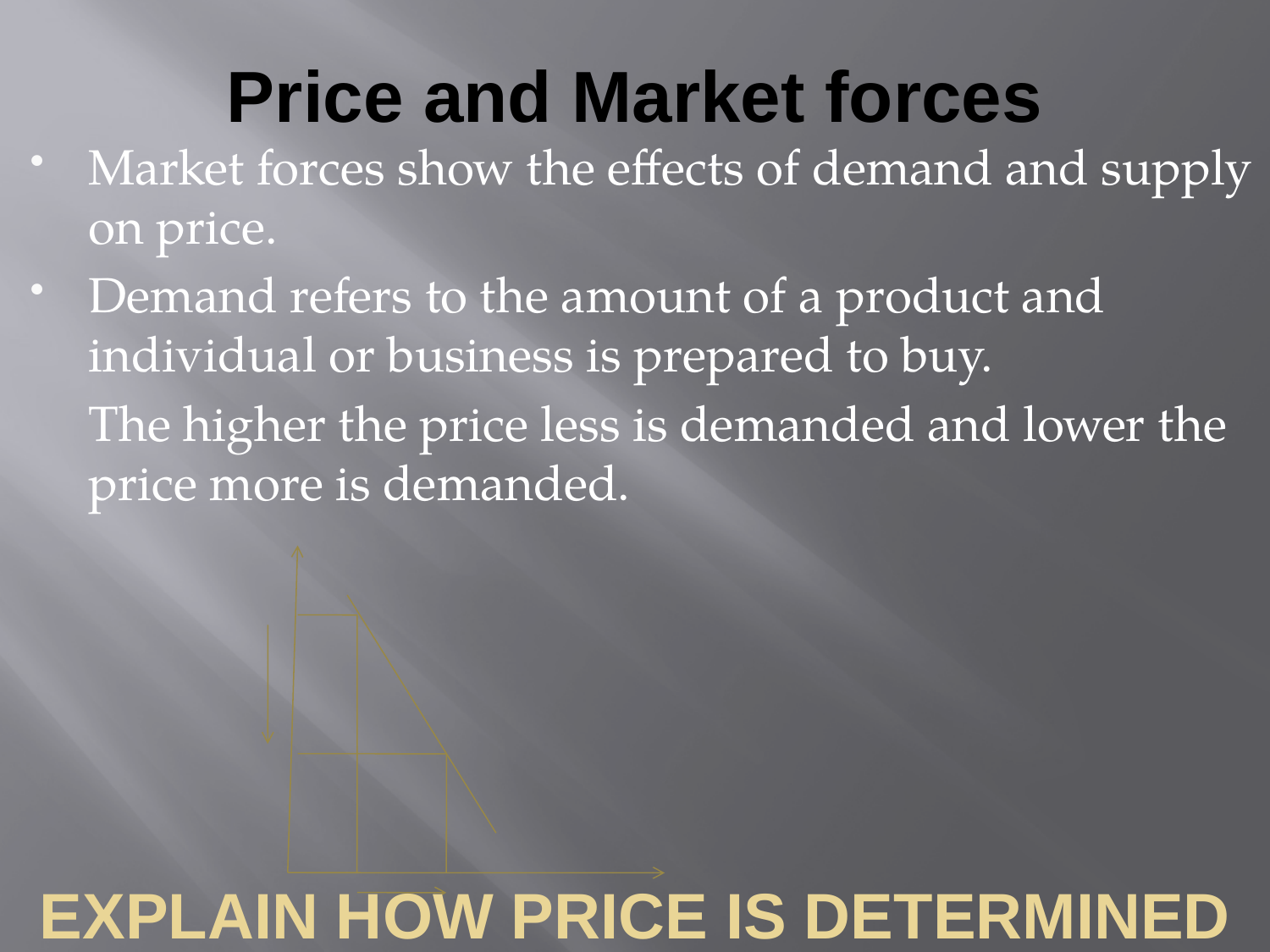

# Price and Market forces
Market forces show the effects of demand and supply on price.
Demand refers to the amount of a product and individual or business is prepared to buy.
	The higher the price less is demanded and lower the price more is demanded.
Explain How price is determined